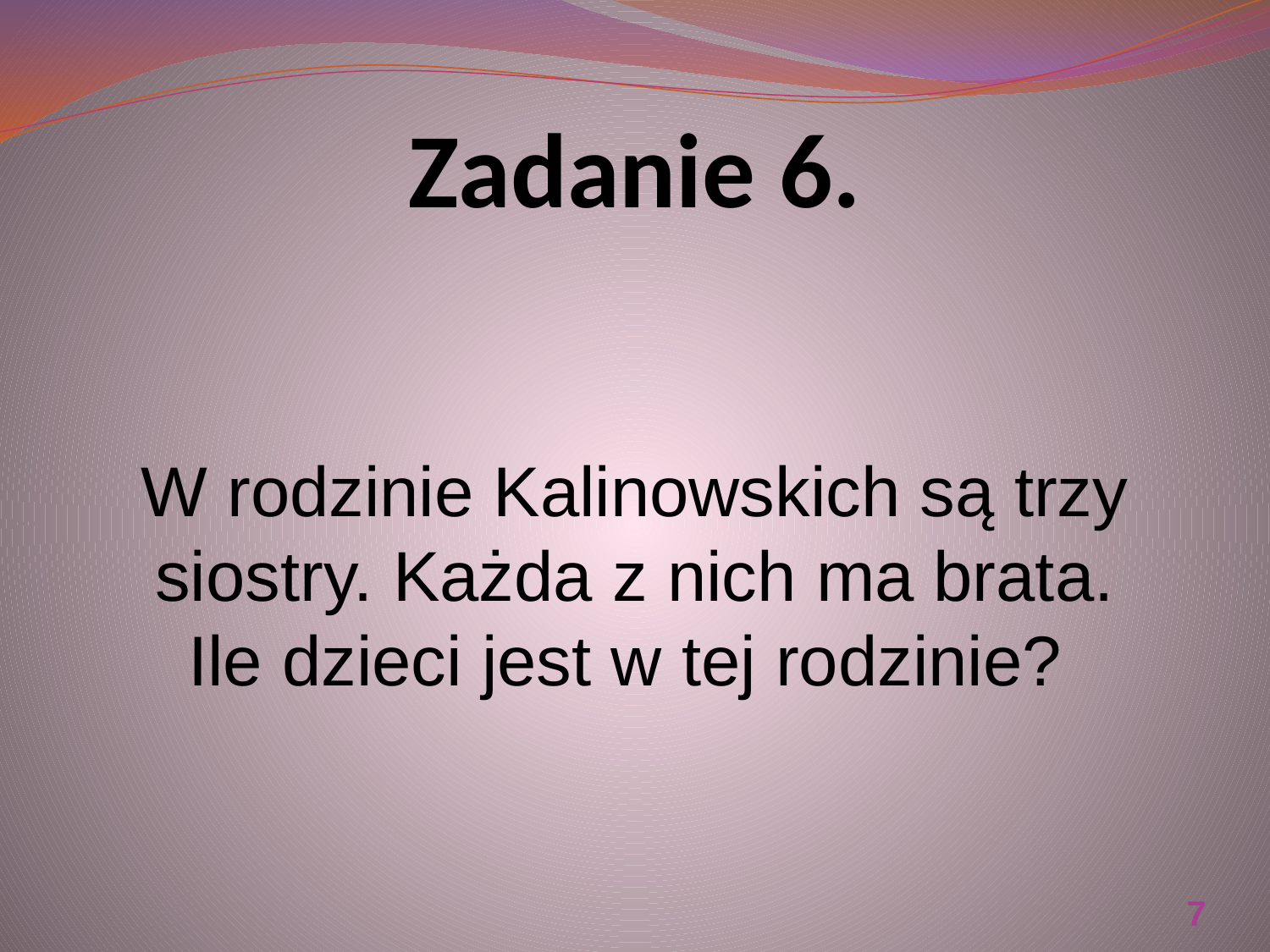

# Zadanie 6.
W rodzinie Kalinowskich są trzy siostry. Każda z nich ma brata. Ile dzieci jest w tej rodzinie?
7